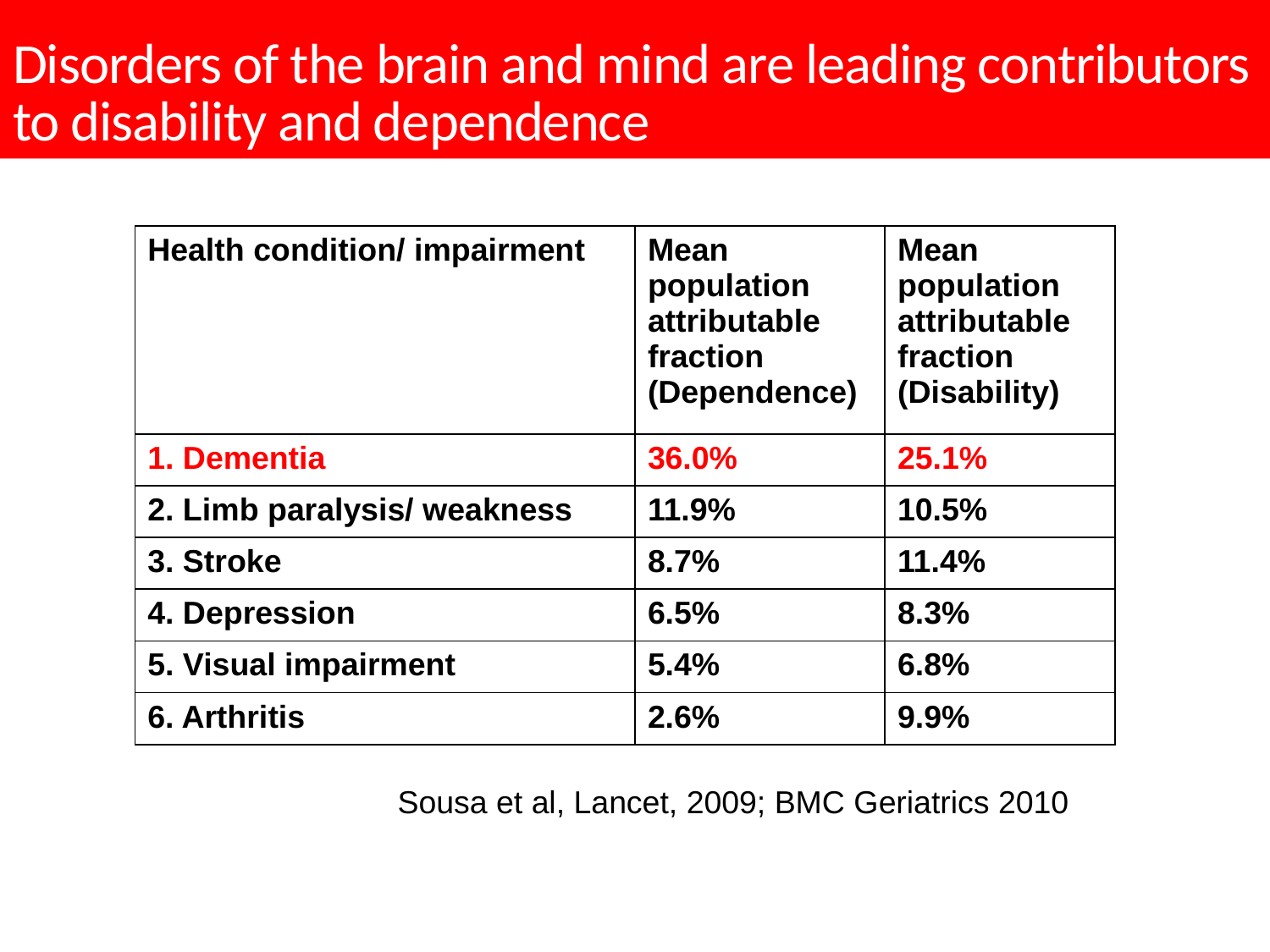

# Disorders of the brain and mind are leading contributors to disability and dependence

| Health condition/ impairment | Mean population attributable fraction (Dependence) | Mean population attributable fraction (Disability) |
| --- | --- | --- |
| 1. Dementia | 36.0% | 25.1% |
| 2. Limb paralysis/ weakness | 11.9% | 10.5% |
| 3. Stroke | 8.7% | 11.4% |
| 4. Depression | 6.5% | 8.3% |
| 5. Visual impairment | 5.4% | 6.8% |
| 6. Arthritis | 2.6% | 9.9% |
Sousa et al, Lancet, 2009; BMC Geriatrics 2010